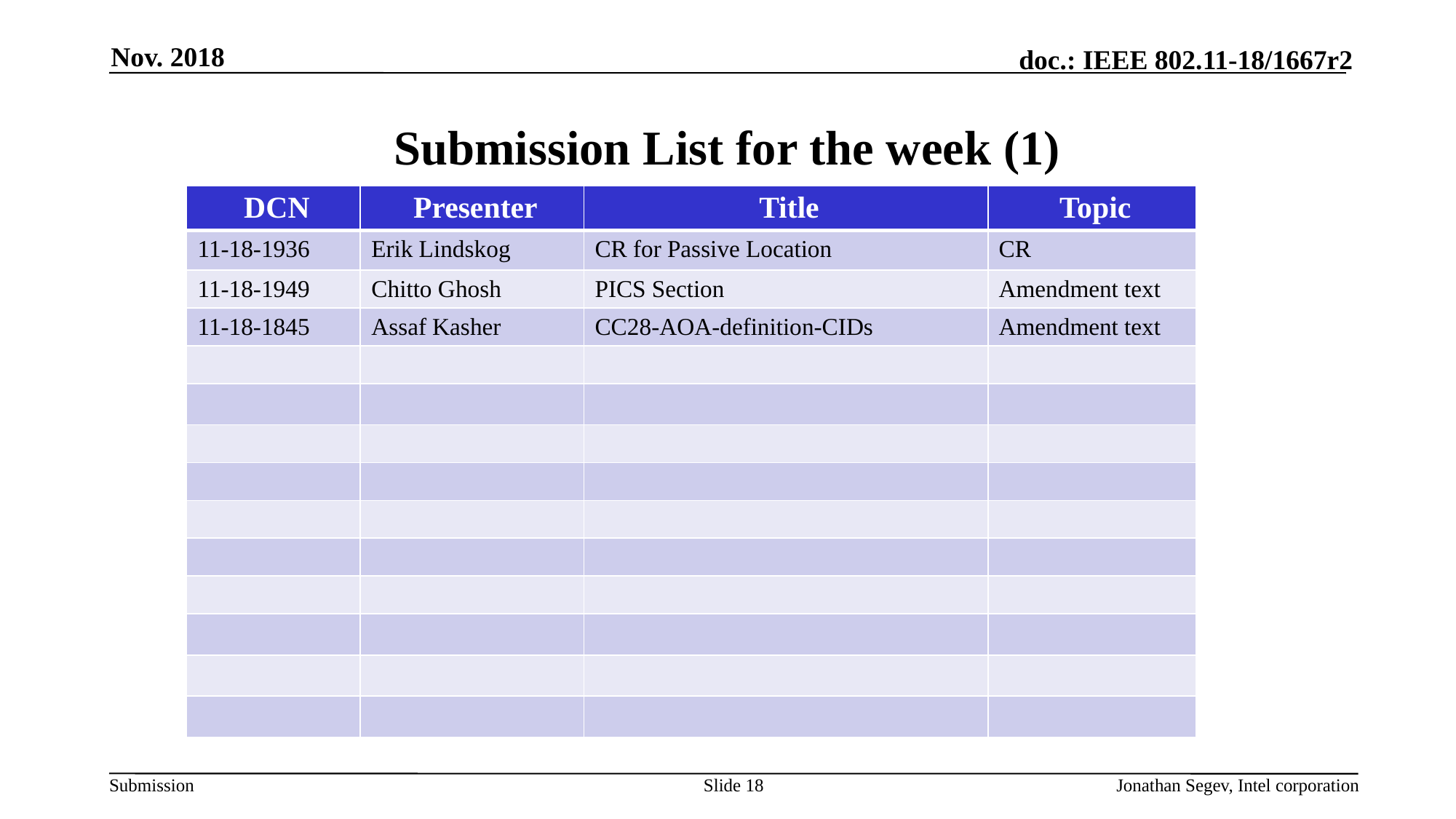

Nov. 2018
# Submission List for the week (1)
| DCN | Presenter | Title | Topic |
| --- | --- | --- | --- |
| 11-18-1936 | Erik Lindskog | CR for Passive Location | CR |
| 11-18-1949 | Chitto Ghosh | PICS Section | Amendment text |
| 11-18-1845 | Assaf Kasher | CC28-AOA-definition-CIDs | Amendment text |
|  |  |  |  |
|  |  |  |  |
|  |  |  |  |
|  |  |  |  |
|  |  |  |  |
|  |  |  |  |
|  |  |  |  |
|  |  |  |  |
|  |  |  |  |
|  |  |  |  |
Slide 18
Jonathan Segev, Intel corporation